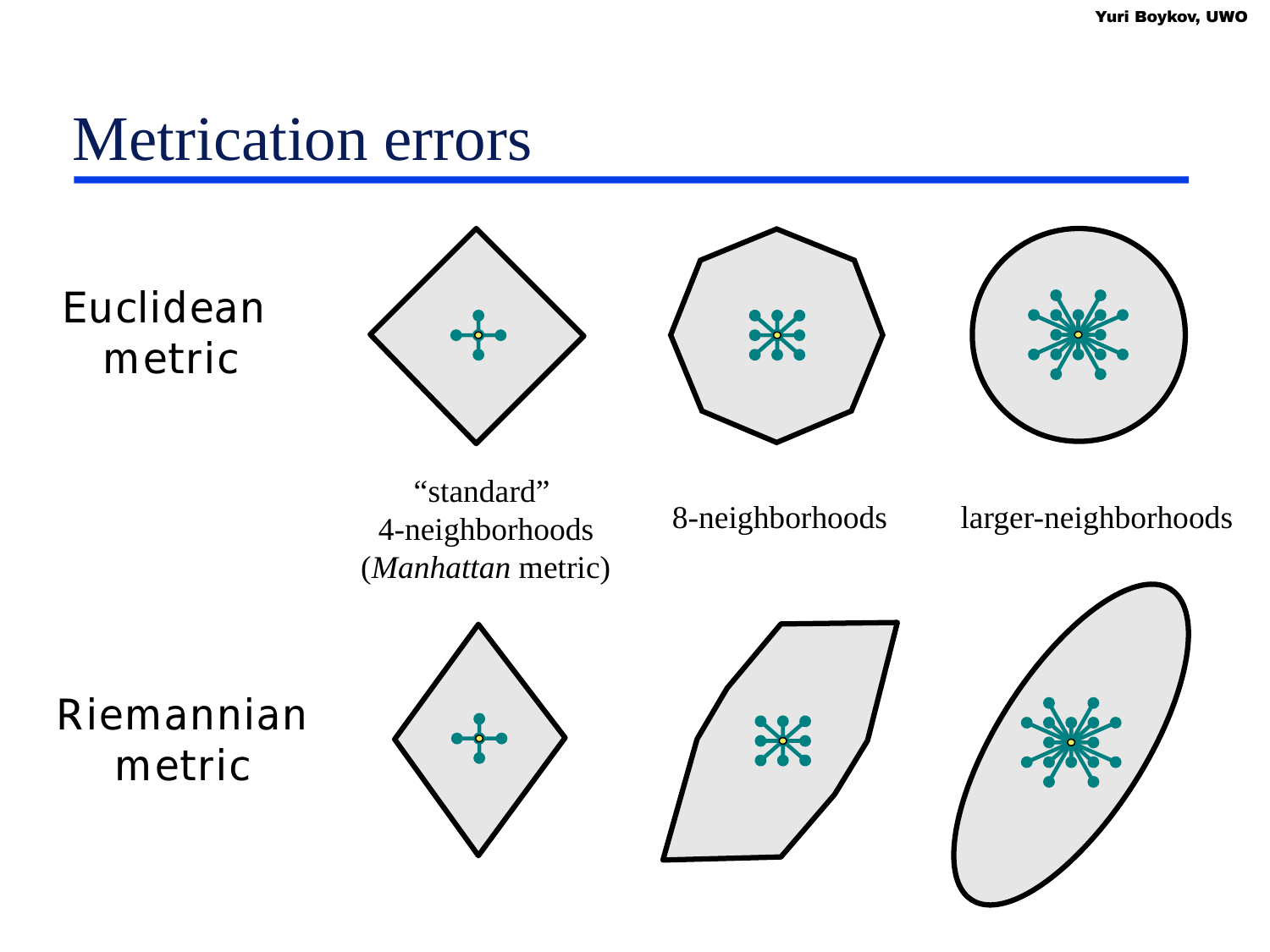

# Metrication errors

Euclidean
metric
“standard”
4-neighborhoods
(Manhattan metric)
8-neighborhoods
larger-neighborhoods

Riemannian
metric